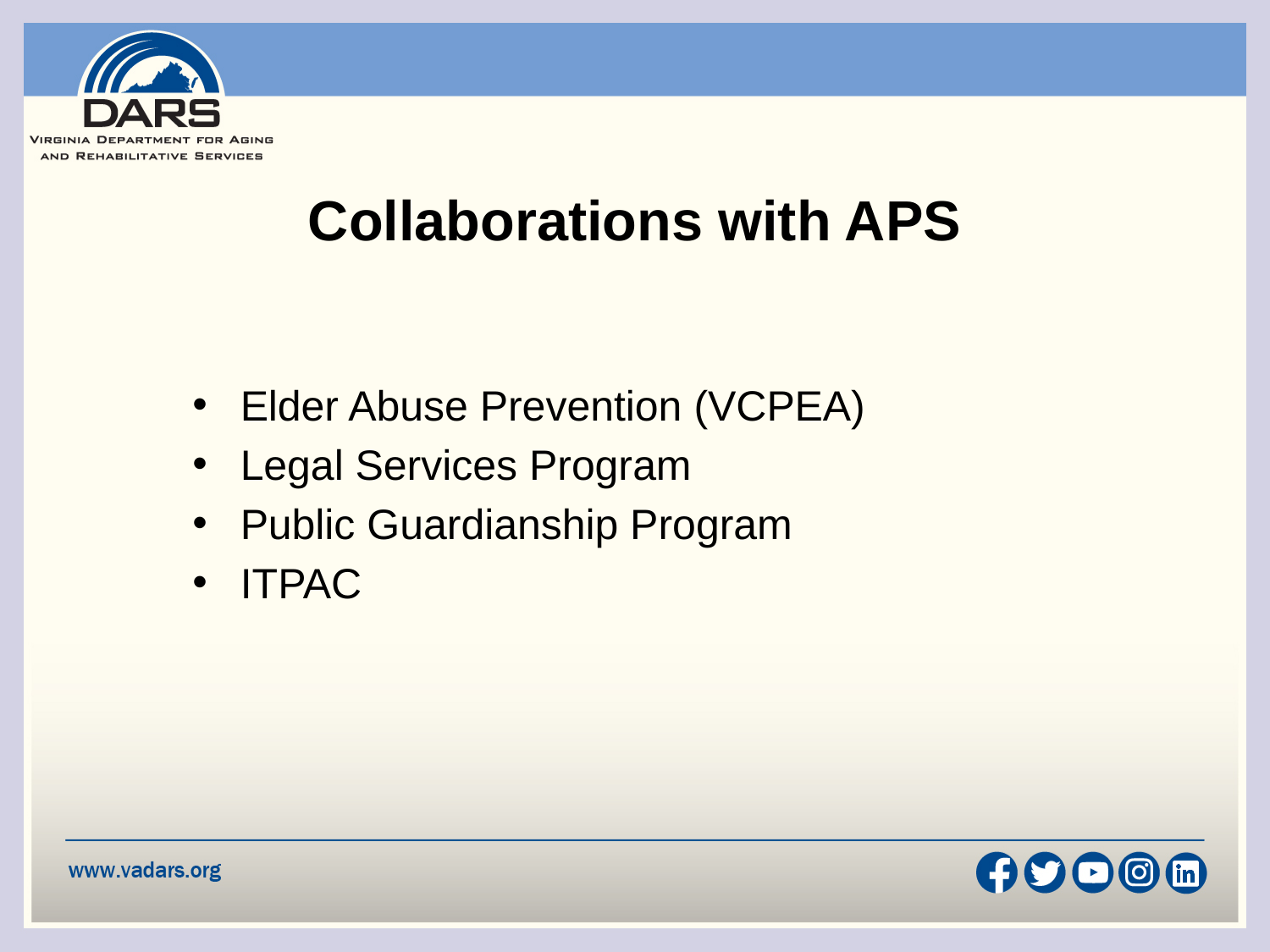

# Collaborations with APS

Elder Abuse Prevention (VCPEA)
Legal Services Program
Public Guardianship Program
ITPAC